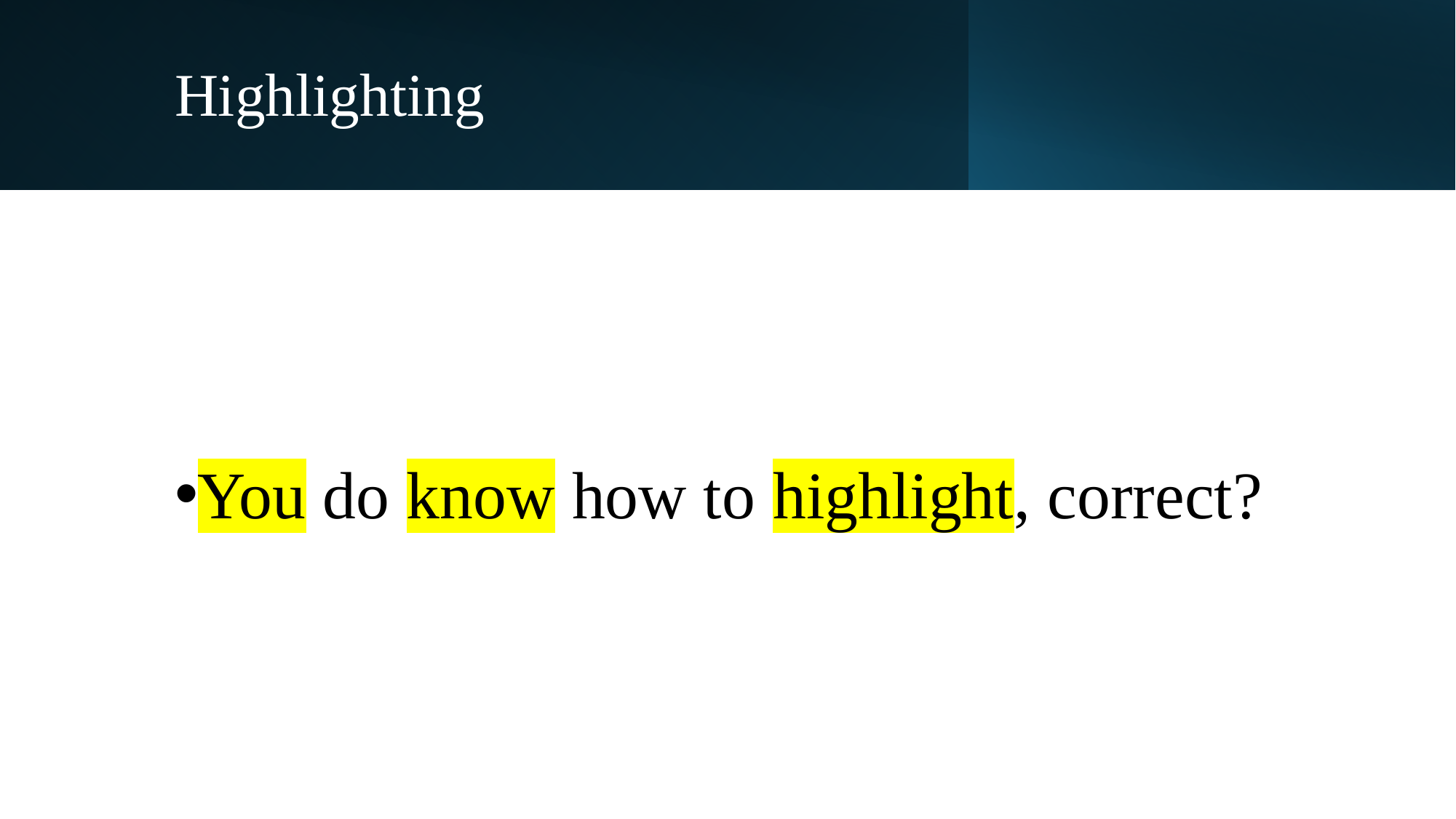

Highlighting
You do know how to highlight, correct?